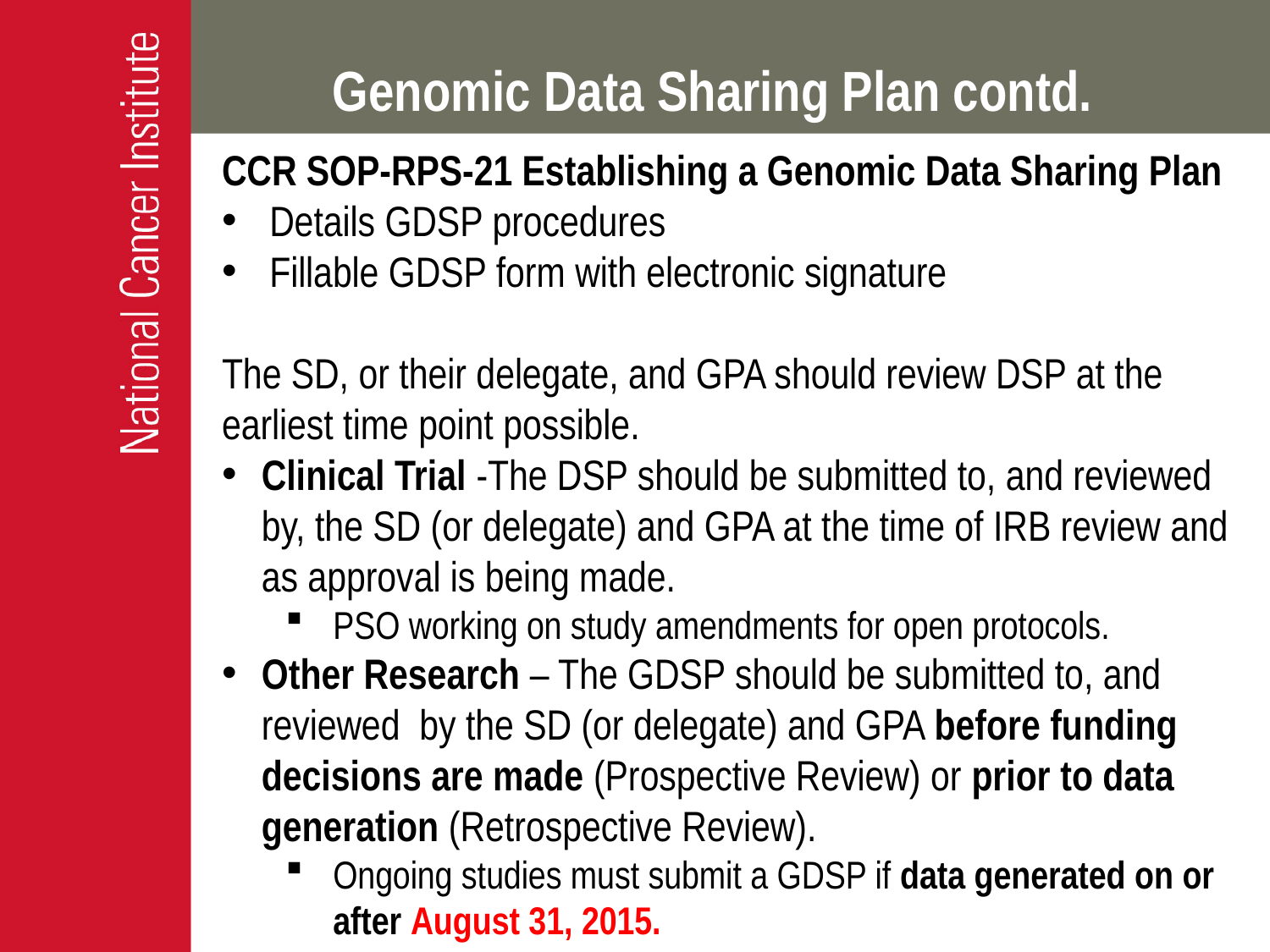

# Genomic Data Sharing Plan contd.
CCR SOP-RPS-21 Establishing a Genomic Data Sharing Plan
Details GDSP procedures
Fillable GDSP form with electronic signature

The SD, or their delegate, and GPA should review DSP at the earliest time point possible.
Clinical Trial -The DSP should be submitted to, and reviewed by, the SD (or delegate) and GPA at the time of IRB review and as approval is being made.
PSO working on study amendments for open protocols.
Other Research – The GDSP should be submitted to, and reviewed  by the SD (or delegate) and GPA before funding decisions are made (Prospective Review) or prior to data generation (Retrospective Review).
Ongoing studies must submit a GDSP if data generated on or after August 31, 2015.